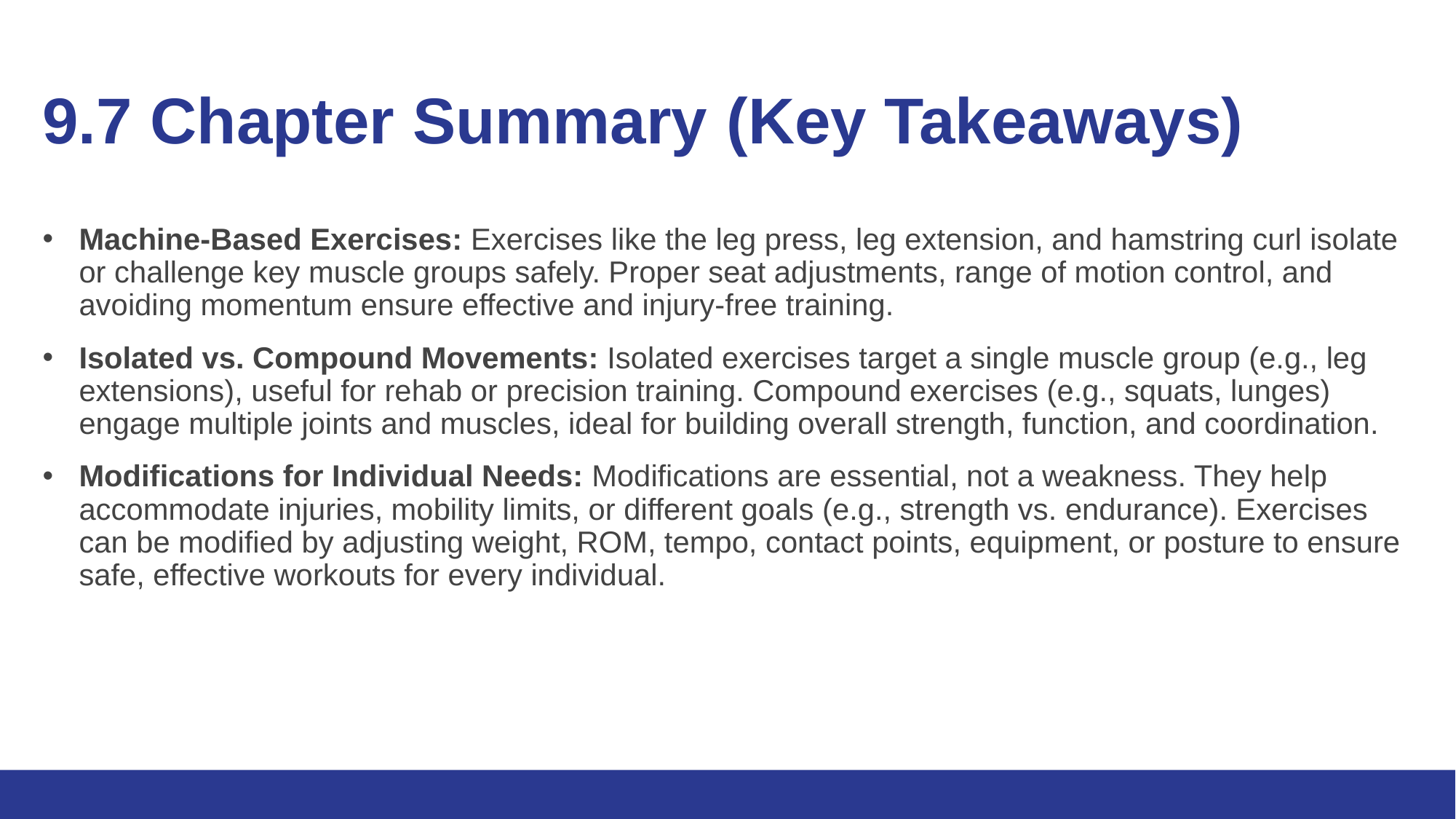

# 9.7 Chapter Summary (Key Takeaways) 2/2
Machine-Based Exercises: Exercises like the leg press, leg extension, and hamstring curl isolate or challenge key muscle groups safely. Proper seat adjustments, range of motion control, and avoiding momentum ensure effective and injury-free training.
Isolated vs. Compound Movements: Isolated exercises target a single muscle group (e.g., leg extensions), useful for rehab or precision training. Compound exercises (e.g., squats, lunges) engage multiple joints and muscles, ideal for building overall strength, function, and coordination.
Modifications for Individual Needs: Modifications are essential, not a weakness. They help accommodate injuries, mobility limits, or different goals (e.g., strength vs. endurance). Exercises can be modified by adjusting weight, ROM, tempo, contact points, equipment, or posture to ensure safe, effective workouts for every individual.